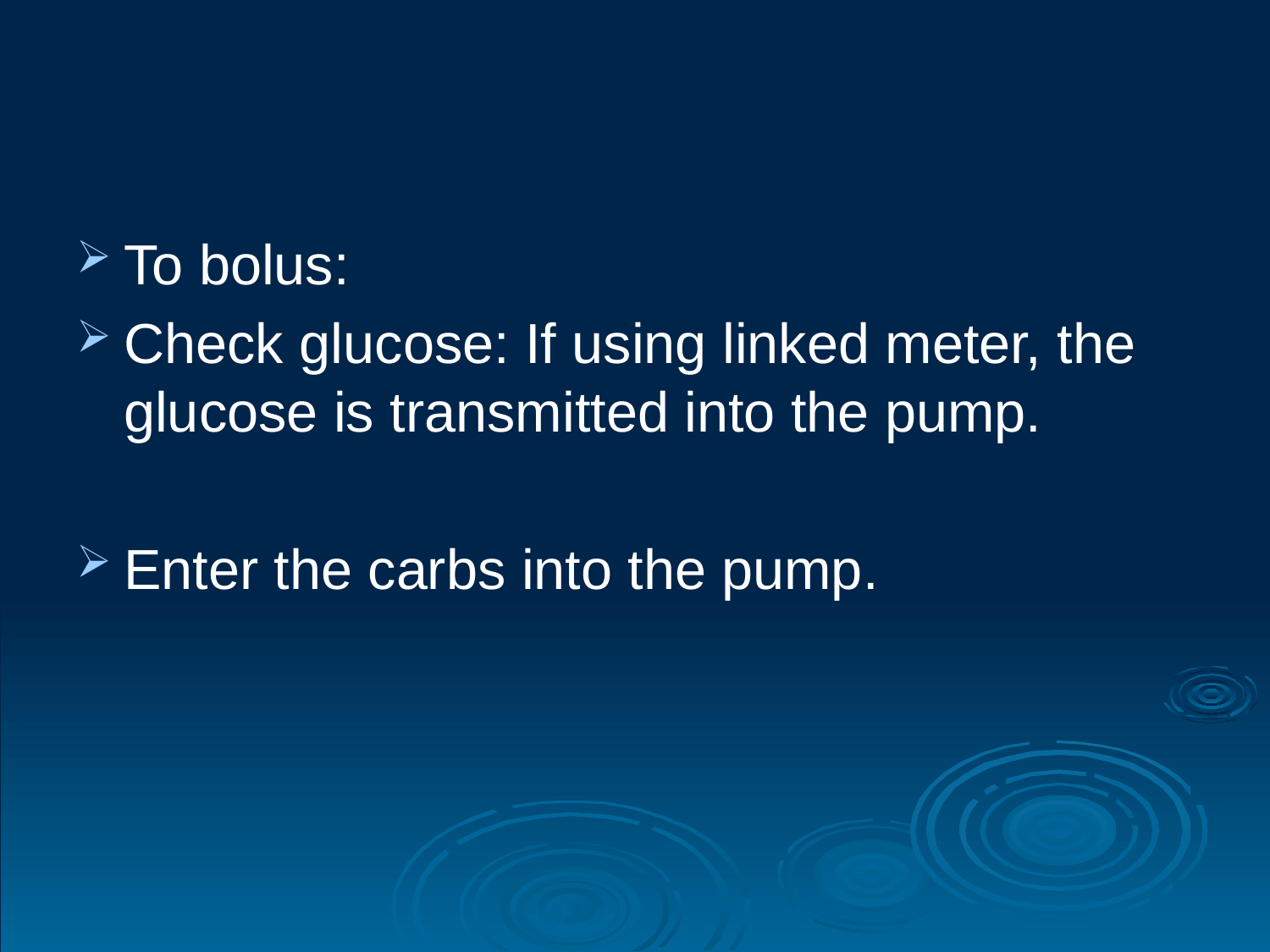

#
To bolus:
Check glucose: If using linked meter, the glucose is transmitted into the pump.

Enter the carbs into the pump.